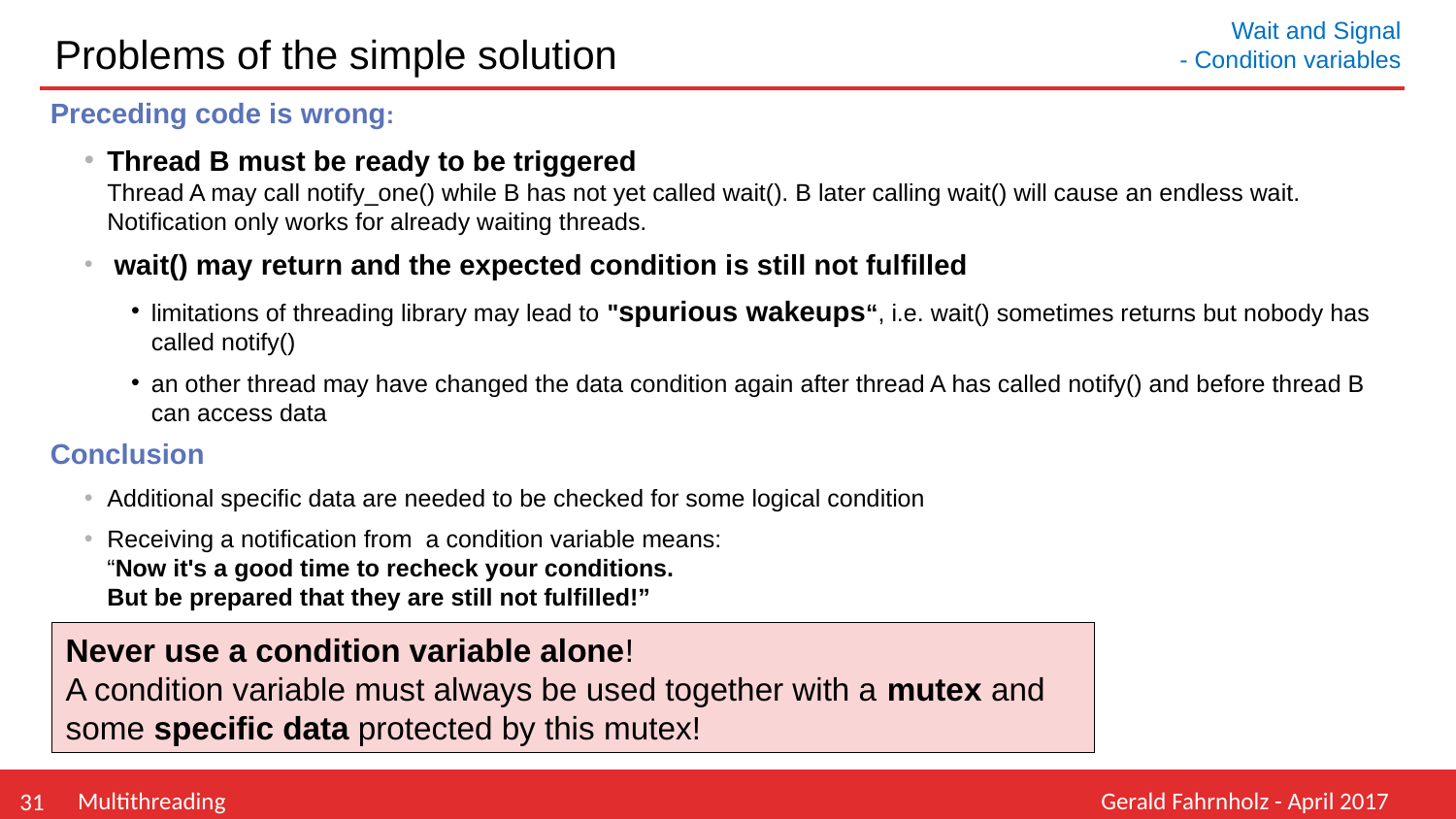

# Problems of the simple solution
Wait and Signal
 - Condition variables
Preceding code is wrong:
Thread B must be ready to be triggered
Thread A may call notify_one() while B has not yet called wait(). B later calling wait() will cause an endless wait. Notification only works for already waiting threads.
 wait() may return and the expected condition is still not fulfilled
limitations of threading library may lead to "spurious wakeups“, i.e. wait() sometimes returns but nobody has called notify()
an other thread may have changed the data condition again after thread A has called notify() and before thread B can access data
Conclusion
Additional specific data are needed to be checked for some logical condition
Receiving a notification from  a condition variable means:
“Now it's a good time to recheck your conditions.
But be prepared that they are still not fulfilled!”

Never use a condition variable alone!
A condition variable must always be used together with a mutex and some specific data protected by this mutex!
Multithreading
Gerald Fahrnholz - April 2017